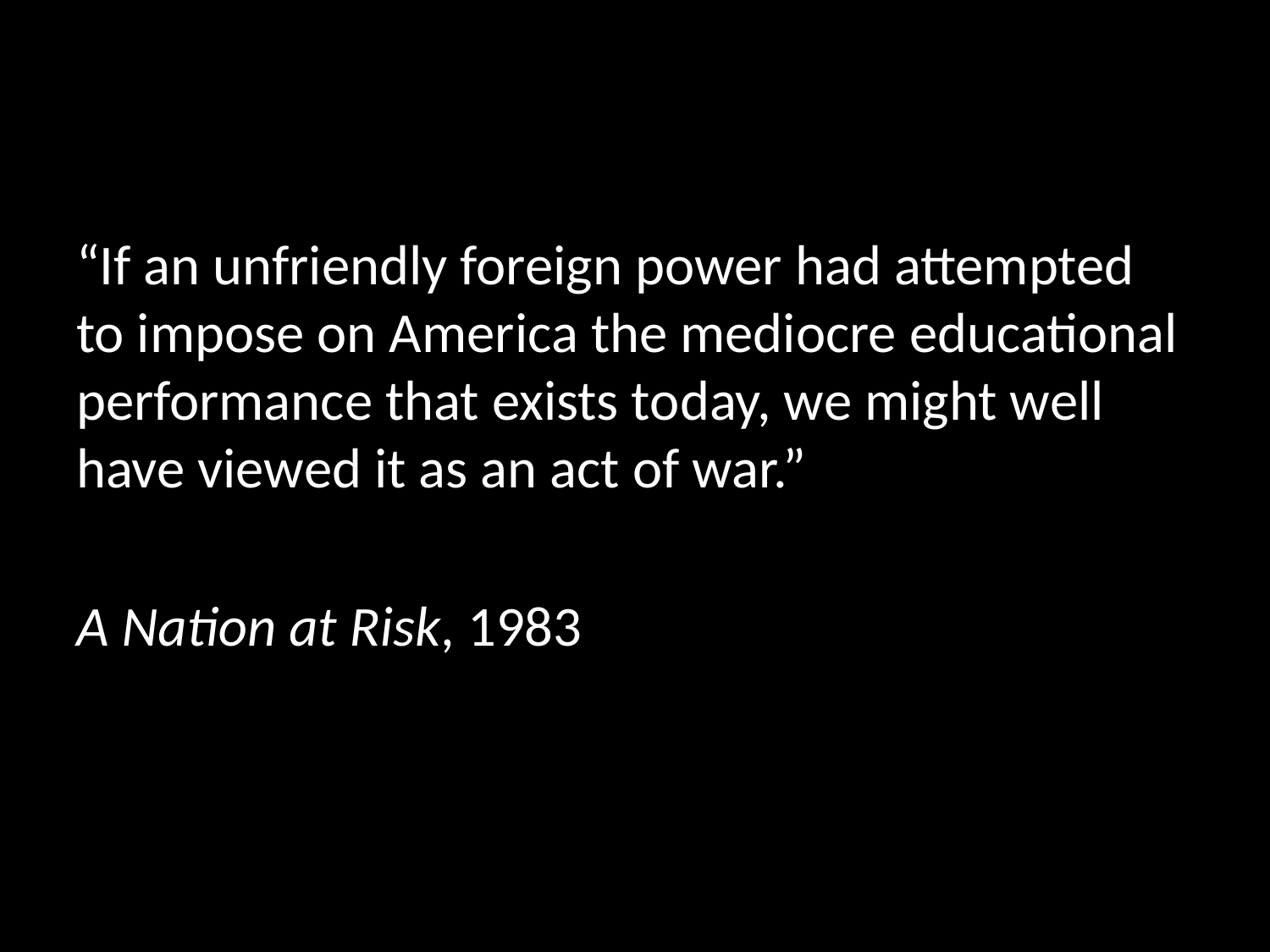

“If an unfriendly foreign power had attempted to impose on America the mediocre educational performance that exists today, we might well have viewed it as an act of war.”

A Nation at Risk, 1983